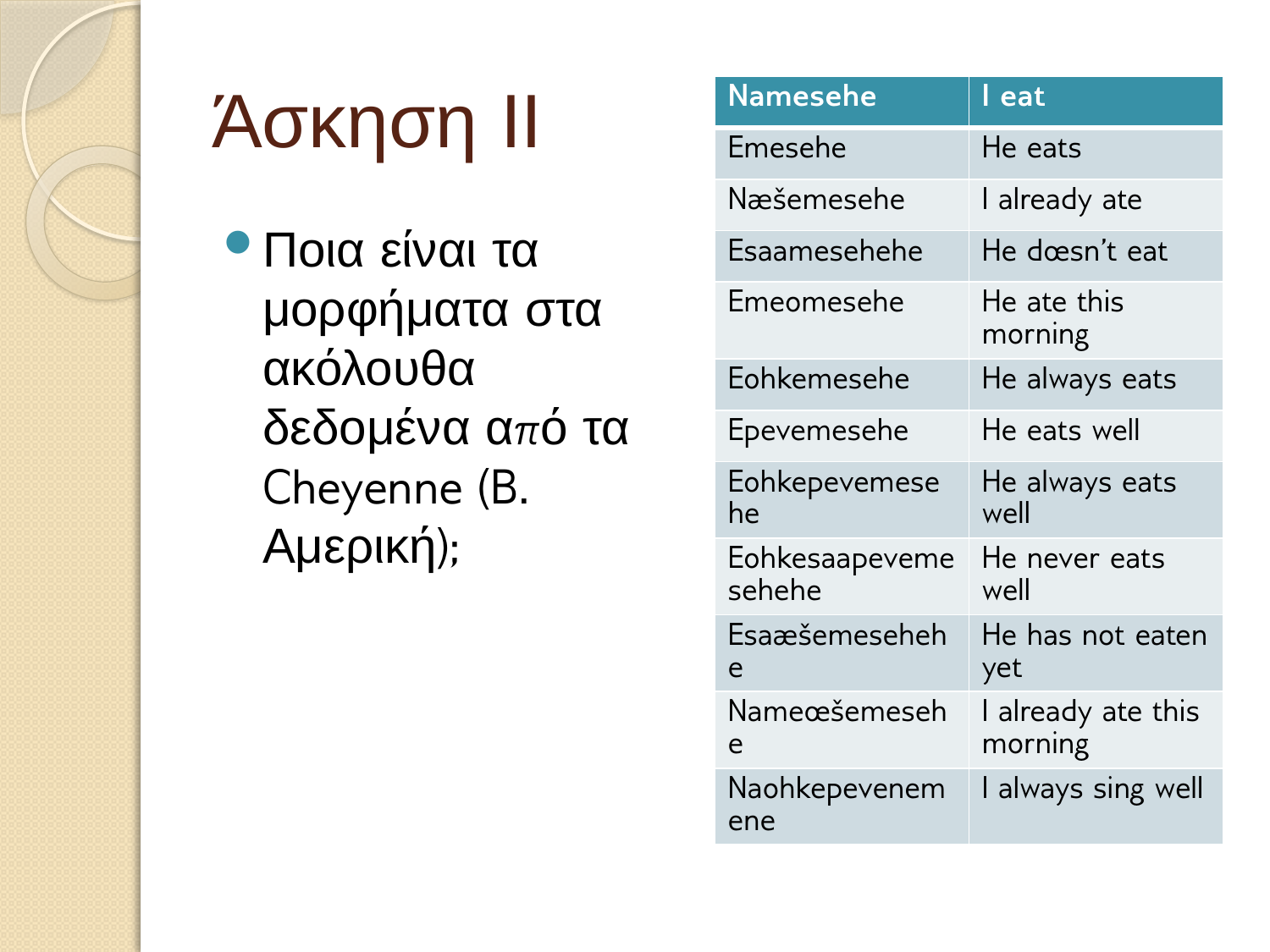

# Άσκηση ΙΙ
| Namesehe | I eat |
| --- | --- |
| Emesehe | He eats |
| Naešemesehe | I already ate |
| Esaamesehehe | He doesn’t eat |
| Emeomesehe | He ate this morning |
| Eohkemesehe | He always eats |
| Epevemesehe | He eats well |
| Eohkepevemesehe | He always eats well |
| Eohkesaapevemesehehe | He never eats well |
| Esaaešemesehehe | He has not eaten yet |
| Nameoešemesehe | I already ate this morning |
| Naohkepevenemene | I always sing well |
Ποια είναι τα μορφήματα στα ακόλουθα δεδομένα από τα Cheyenne (B. Αμερική);